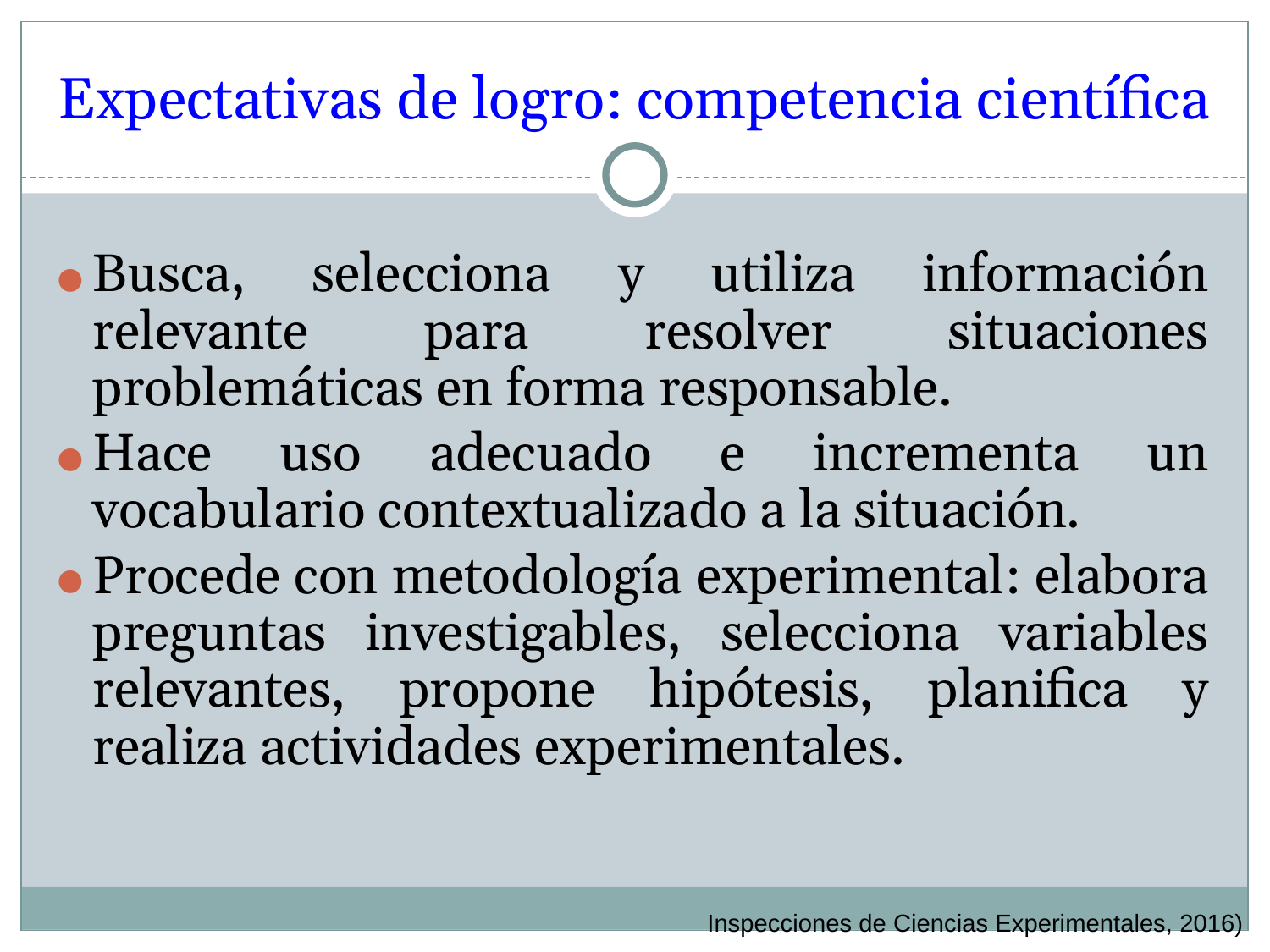

# Expectativas de logro: competencia científica
Busca, selecciona y utiliza información relevante para resolver situaciones problemáticas en forma responsable.
Hace uso adecuado e incrementa un vocabulario contextualizado a la situación.
Procede con metodología experimental: elabora preguntas investigables, selecciona variables relevantes, propone hipótesis, planifica y realiza actividades experimentales.

     Inspecciones de Ciencias Experimentales, 2016)